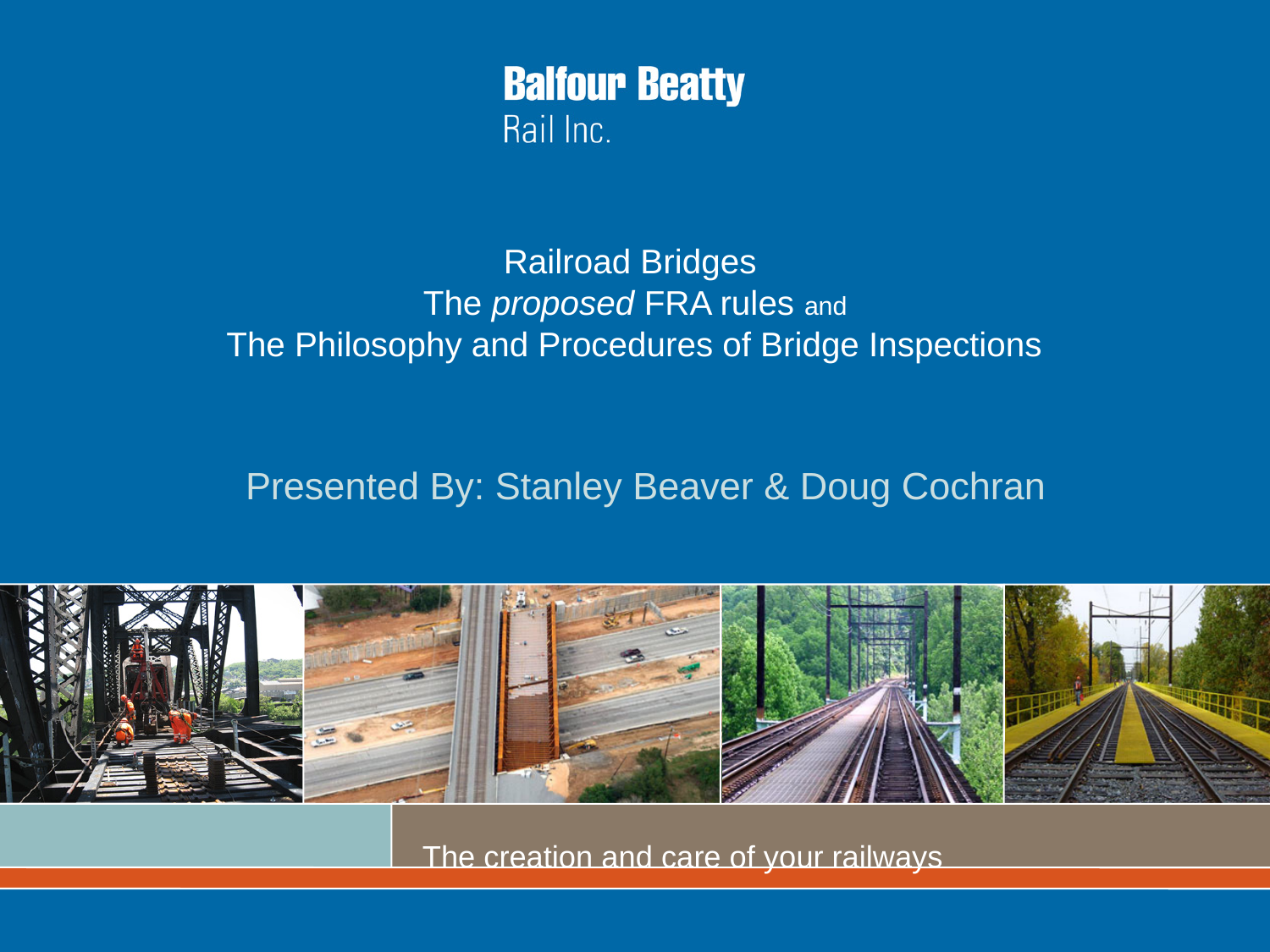

# Railroad Bridges The proposed FRA rules and The Philosophy and Procedures of Bridge Inspections
Presented By: Stanley Beaver & Doug Cochran